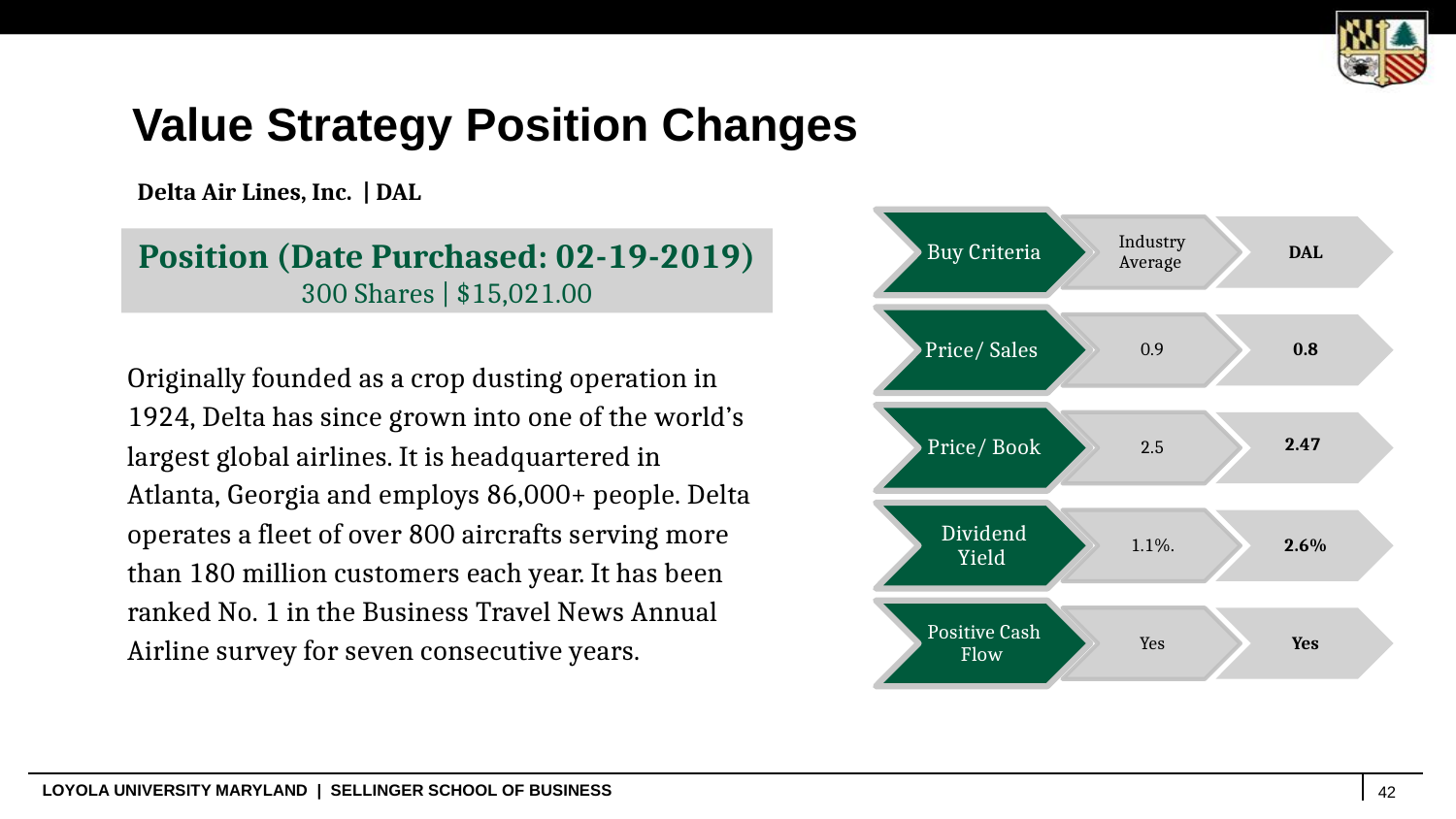

Value Strategy Position Changes
Delta Air Lines, Inc.  | DAL

Buy Criteria

Industry Average

DAL

Price/ Sales

0.9

0.8

Price/ Book
2.47

2.5

Dividend Yield

1.1%.

2.6%

Positive Cash Flow

Yes

Yes
Position (Date Purchased: 02-19-2019)
300 Shares | $15,021.00
Originally founded as a crop dusting operation in 1924, Delta has since grown into one of the world’s largest global airlines. It is headquartered in Atlanta, Georgia and employs 86,000+ people. Delta operates a fleet of over 800 aircrafts serving more than 180 million customers each year. It has been ranked No. 1 in the Business Travel News Annual Airline survey for seven consecutive years.

42